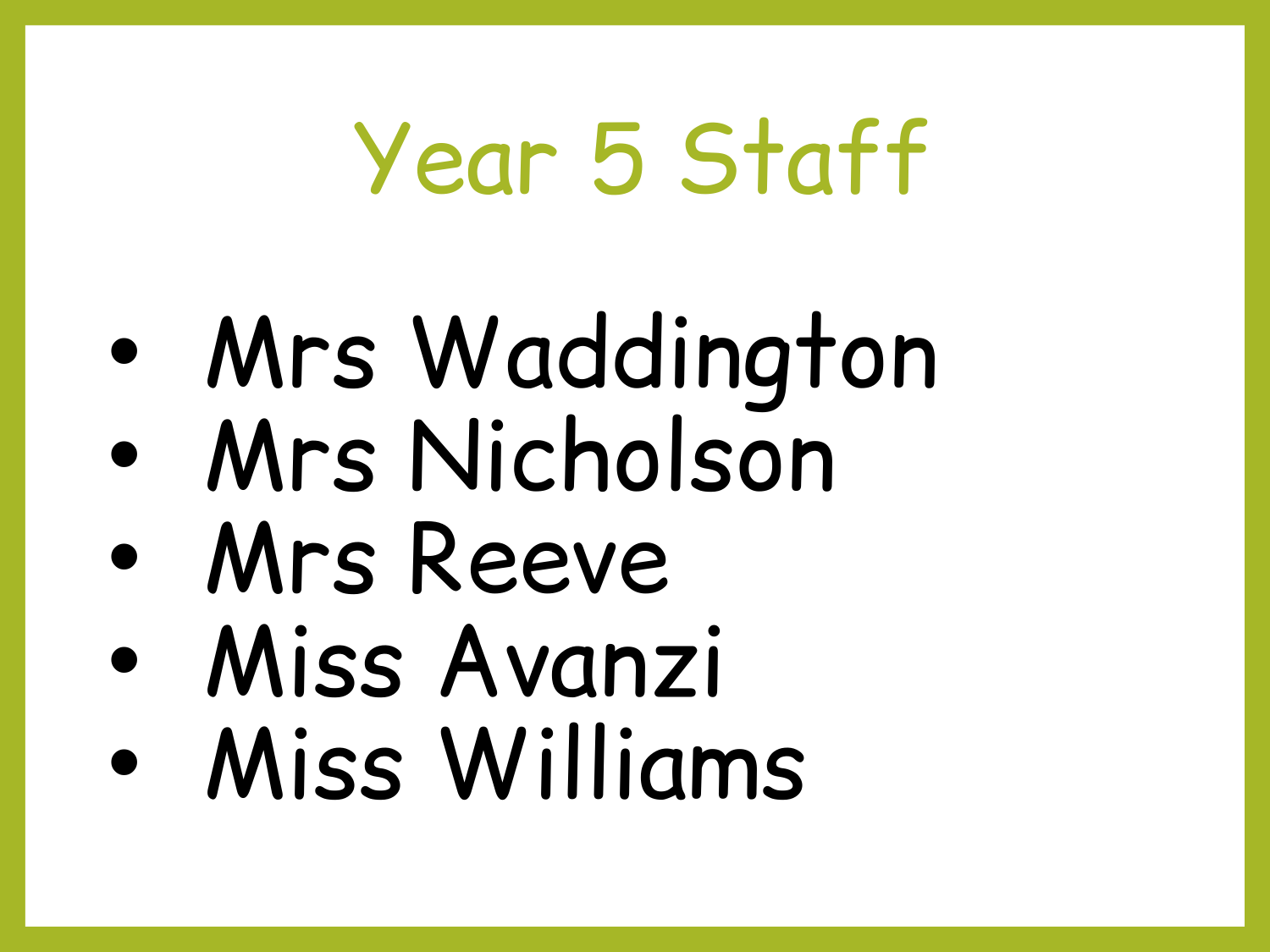

# Year 5 Staff
Mrs Waddington
Mrs Nicholson
Mrs Reeve
Miss Avanzi
Miss Williams